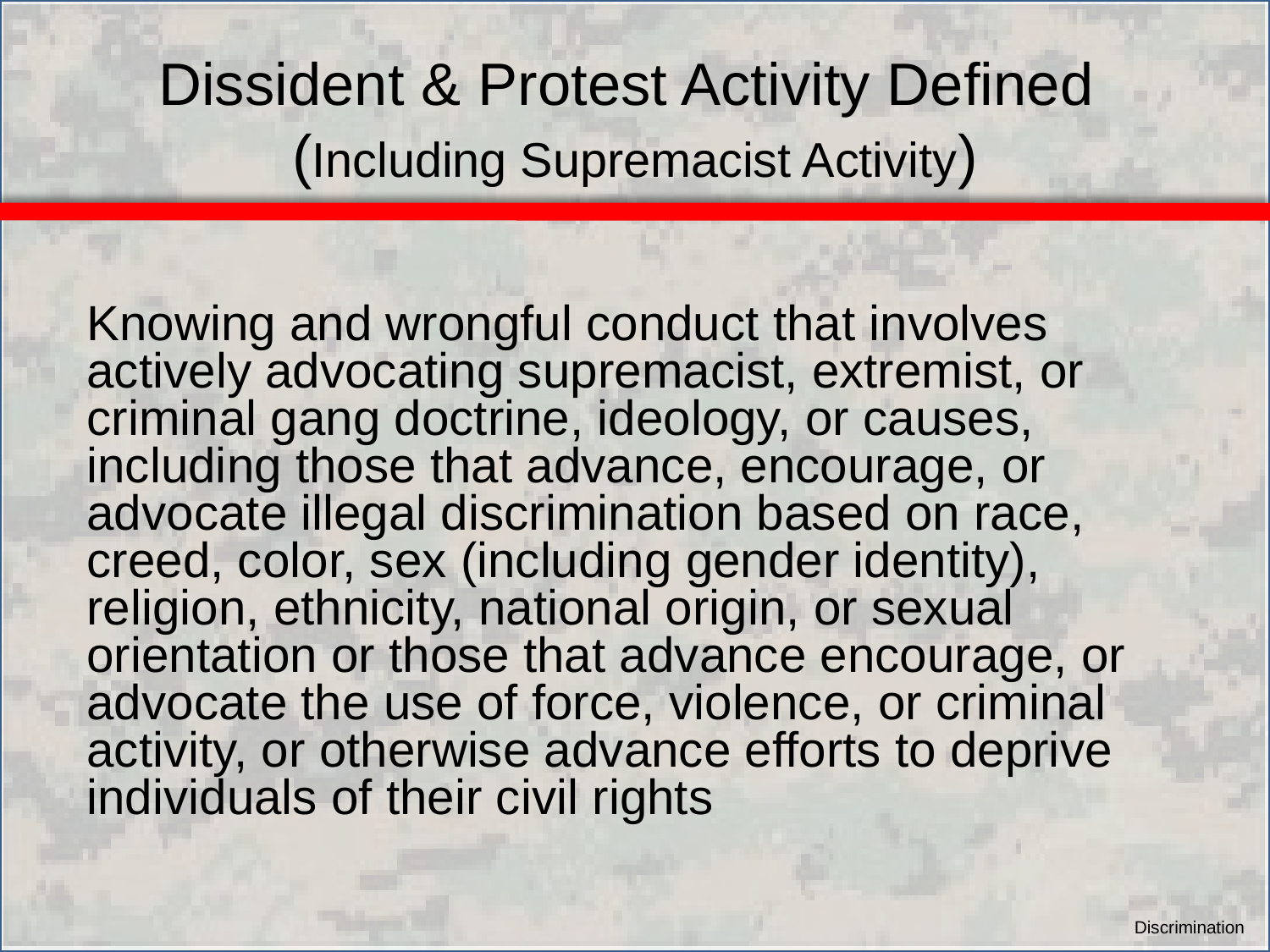

# Dissident & Protest Activity Defined (Including Supremacist Activity)
Knowing and wrongful conduct that involves actively advocating supremacist, extremist, or criminal gang doctrine, ideology, or causes, including those that advance, encourage, or advocate illegal discrimination based on race, creed, color, sex (including gender identity), religion, ethnicity, national origin, or sexual orientation or those that advance encourage, or advocate the use of force, violence, or criminal activity, or otherwise advance efforts to deprive individuals of their civil rights
Discrimination